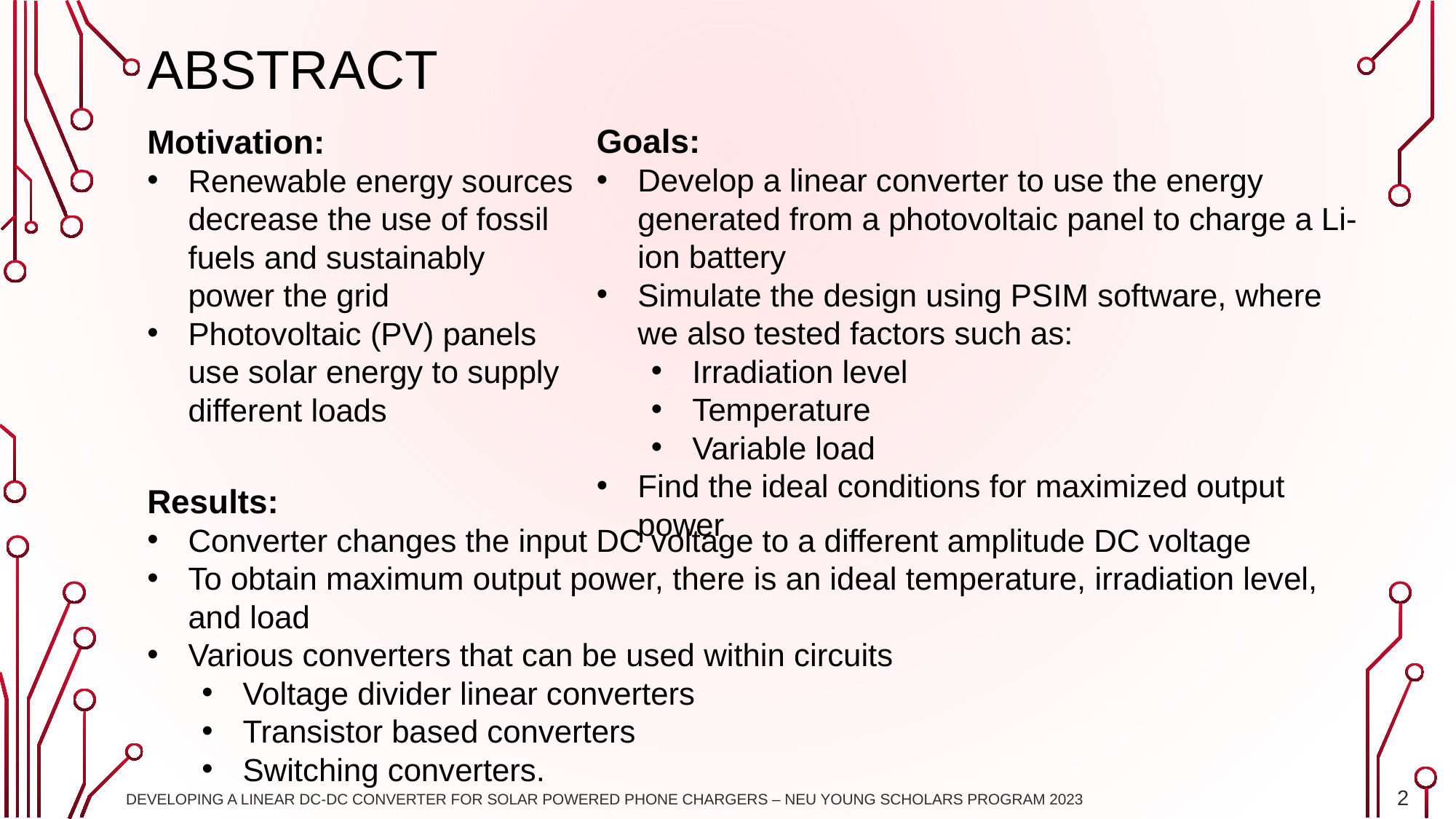

# Abstract
Goals:
Develop a linear converter to use the energy generated from a photovoltaic panel to charge a Li-ion battery
Simulate the design using PSIM software, where we also tested factors such as:
Irradiation level
Temperature
Variable load
Find the ideal conditions for maximized output power
Motivation:
Renewable energy sources decrease the use of fossil fuels and sustainably power the grid
Photovoltaic (PV) panels use solar energy to supply different loads
Results:
Converter changes the input DC voltage to a different amplitude DC voltage
To obtain maximum output power, there is an ideal temperature, irradiation level, and load
Various converters that can be used within circuits
Voltage divider linear converters
Transistor based converters
Switching converters.

2
Developing A linear DC-DC Converter For Solar Powered Phone Chargers – NEU Young Scholars Program 2023